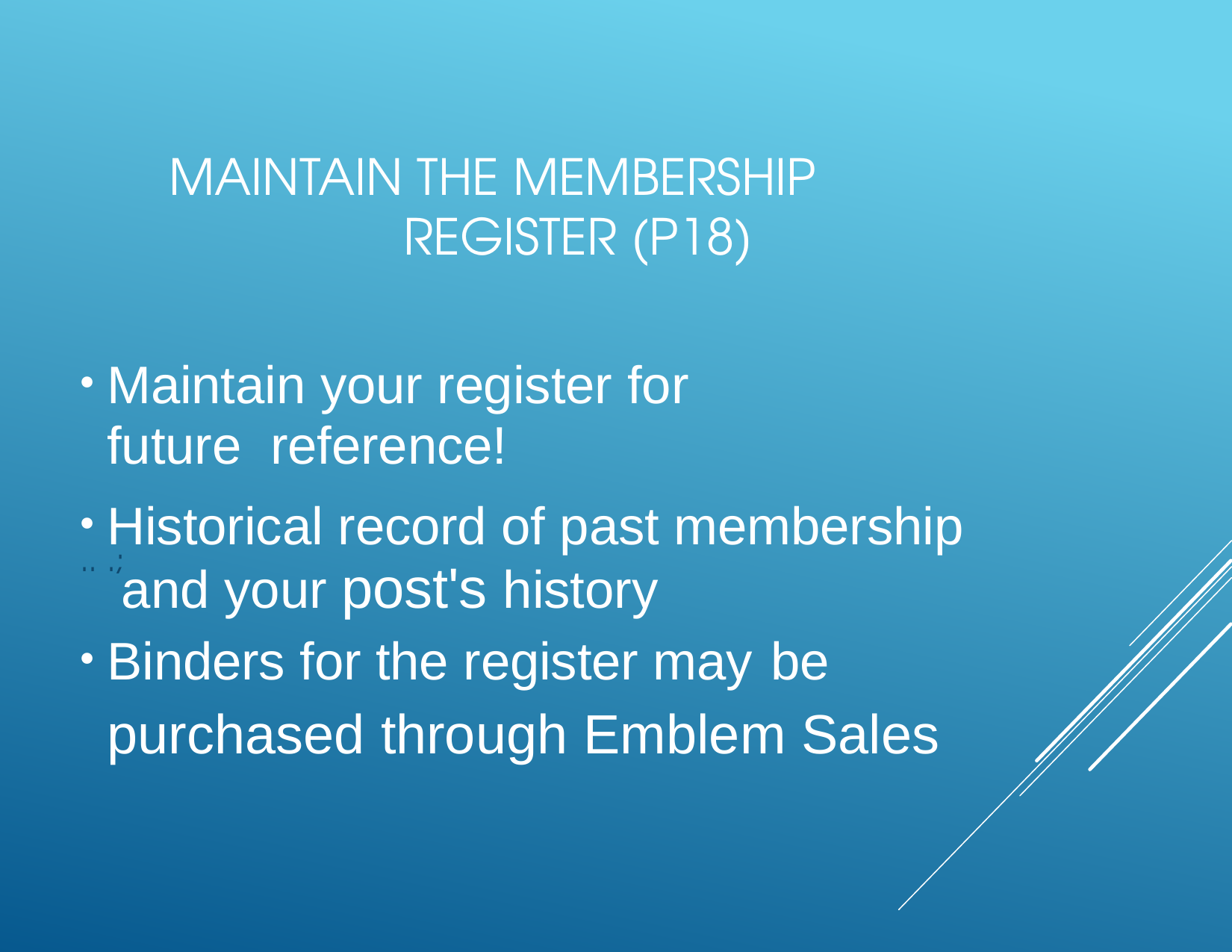

# Maintain the Membership  Register (p18)
Maintain your register for future  reference!
Historical record of past membership  and your post's history
Binders for the register may be
purchased through Emblem Sales
.. .;